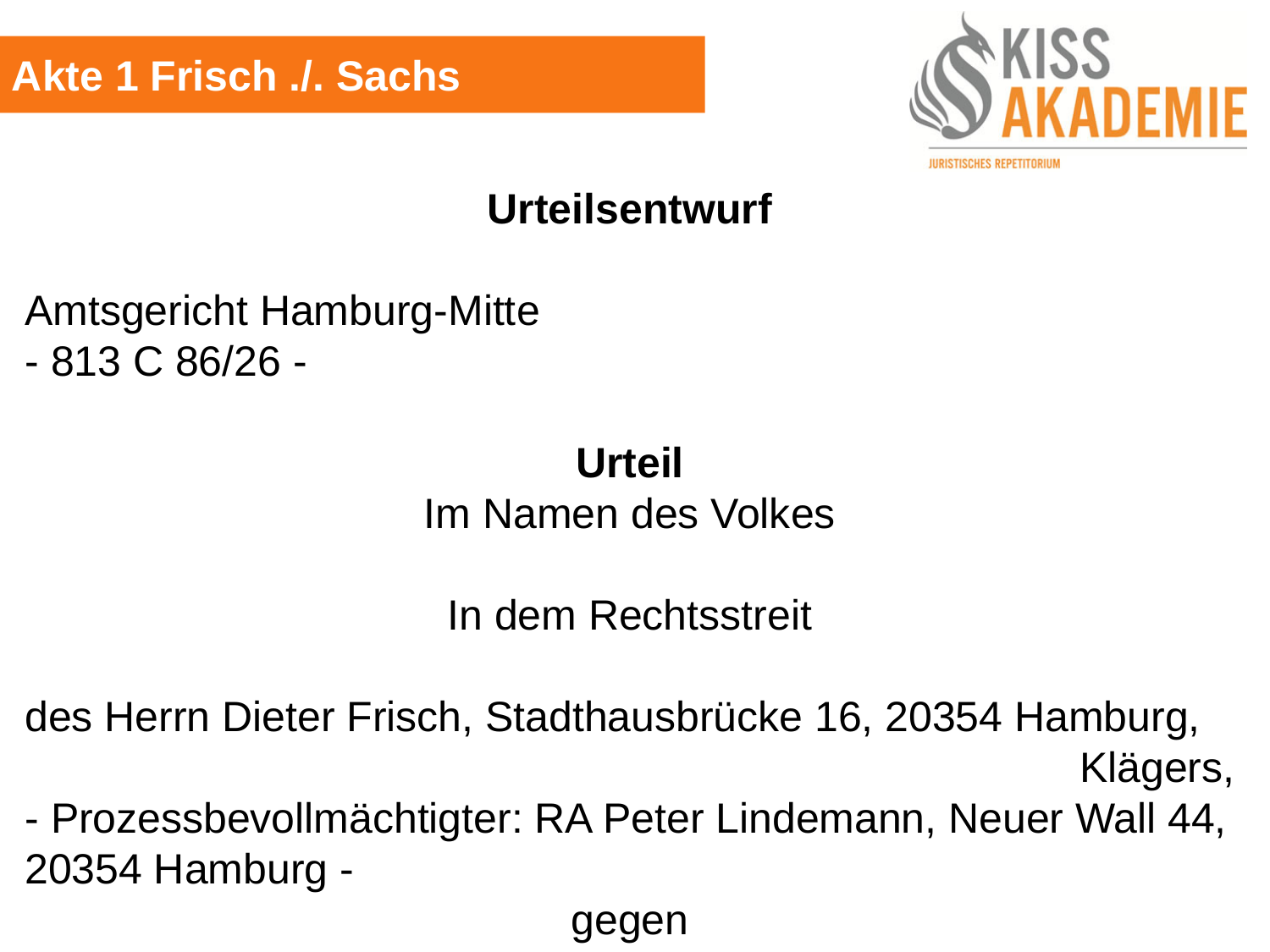

Akte 1 Frisch ./. Sachs

Urteilsentwurf

Amtsgericht Hamburg-Mitte
- 813 C 86/26 -

Urteil
Im Namen des Volkes

In dem Rechtsstreit

des Herrn Dieter Frisch, Stadthausbrücke 16, 20354 Hamburg,
Klägers,
- Prozessbevollmächtigter: RA Peter Lindemann, Neuer Wall 44, 20354 Hamburg -
gegen